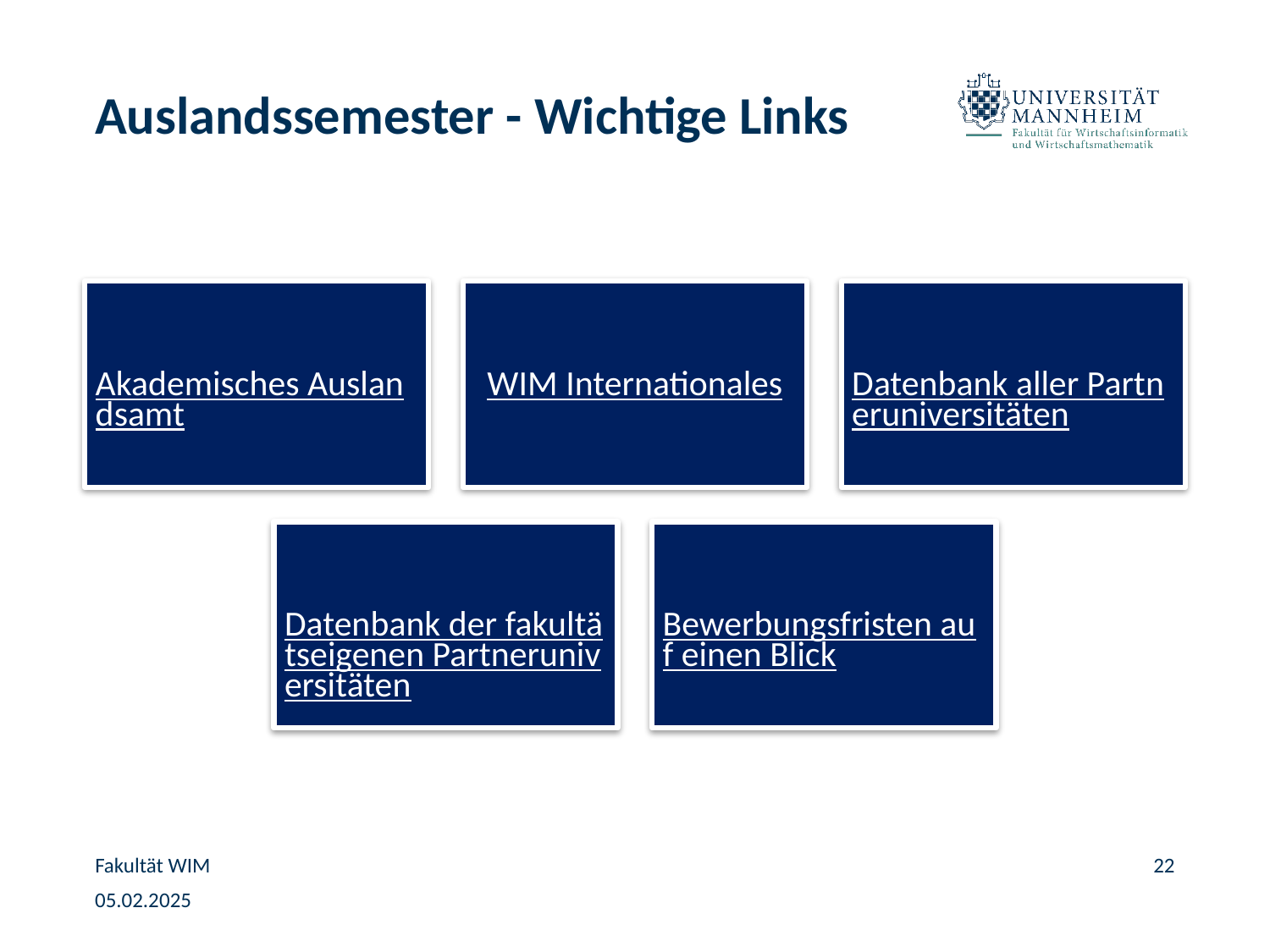

# Auslandssemester - Wichtige Links
Akademisches Auslandsamt
WIM Internationales
Datenbank aller Partneruniversitäten
Datenbank der fakultätseigenen Partneruniversitäten
Bewerbungsfristen auf einen Blick
Fakultät WIM
22
05.02.2025